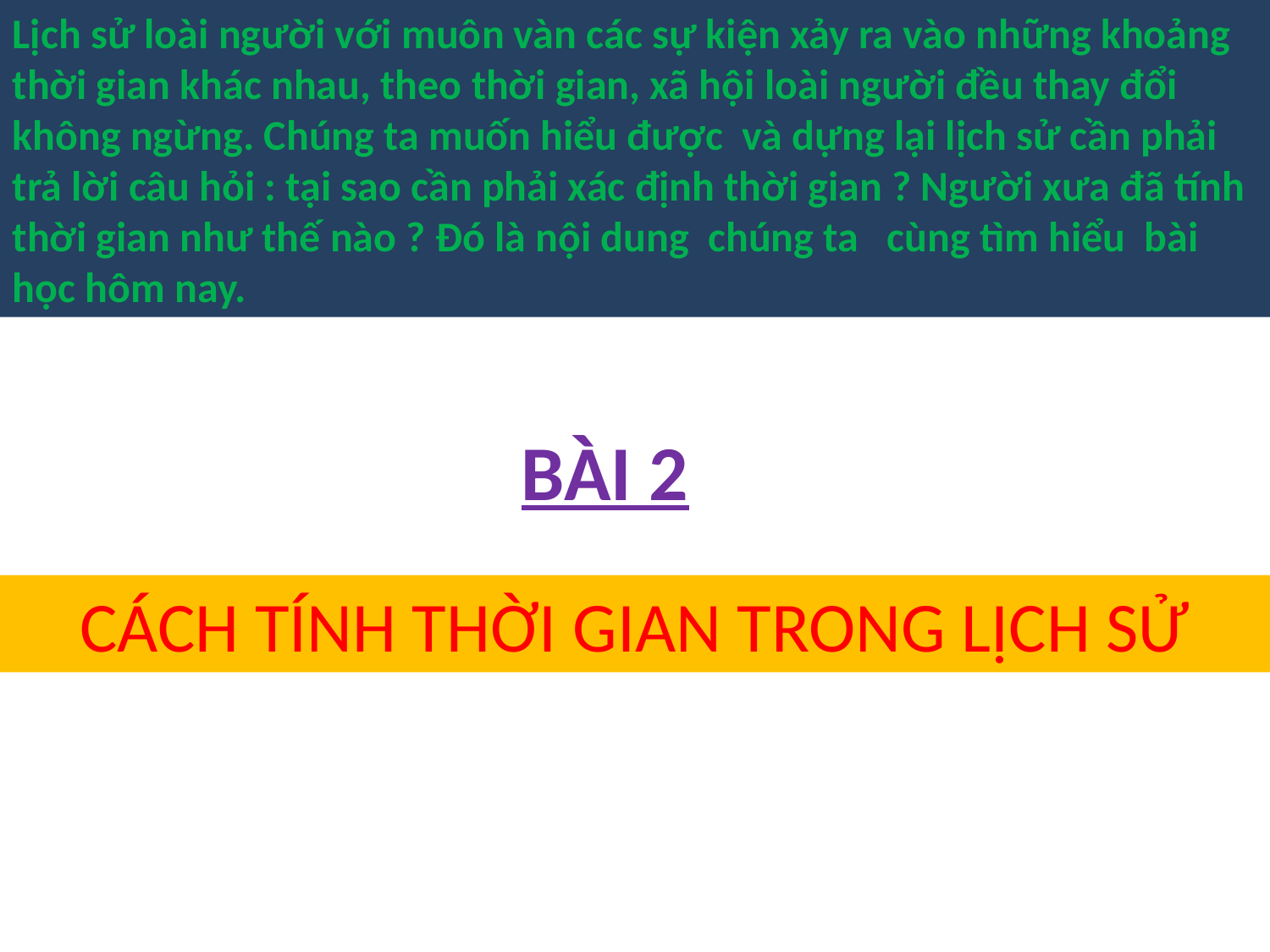

Lịch sử loài người với muôn vàn các sự kiện xảy ra vào những khoảng thời gian khác nhau, theo thời gian, xã hội loài người đều thay đổi không ngừng. Chúng ta muốn hiểu được  và dựng lại lịch sử cần phải trả lời câu hỏi : tại sao cần phải xác định thời gian ? Người xưa đã tính thời gian như thế nào ? Đó là nội dung  chúng ta   cùng tìm hiểu  bài học hôm nay.
BÀI 2
CÁCH TÍNH THỜI GIAN TRONG LỊCH SỬ